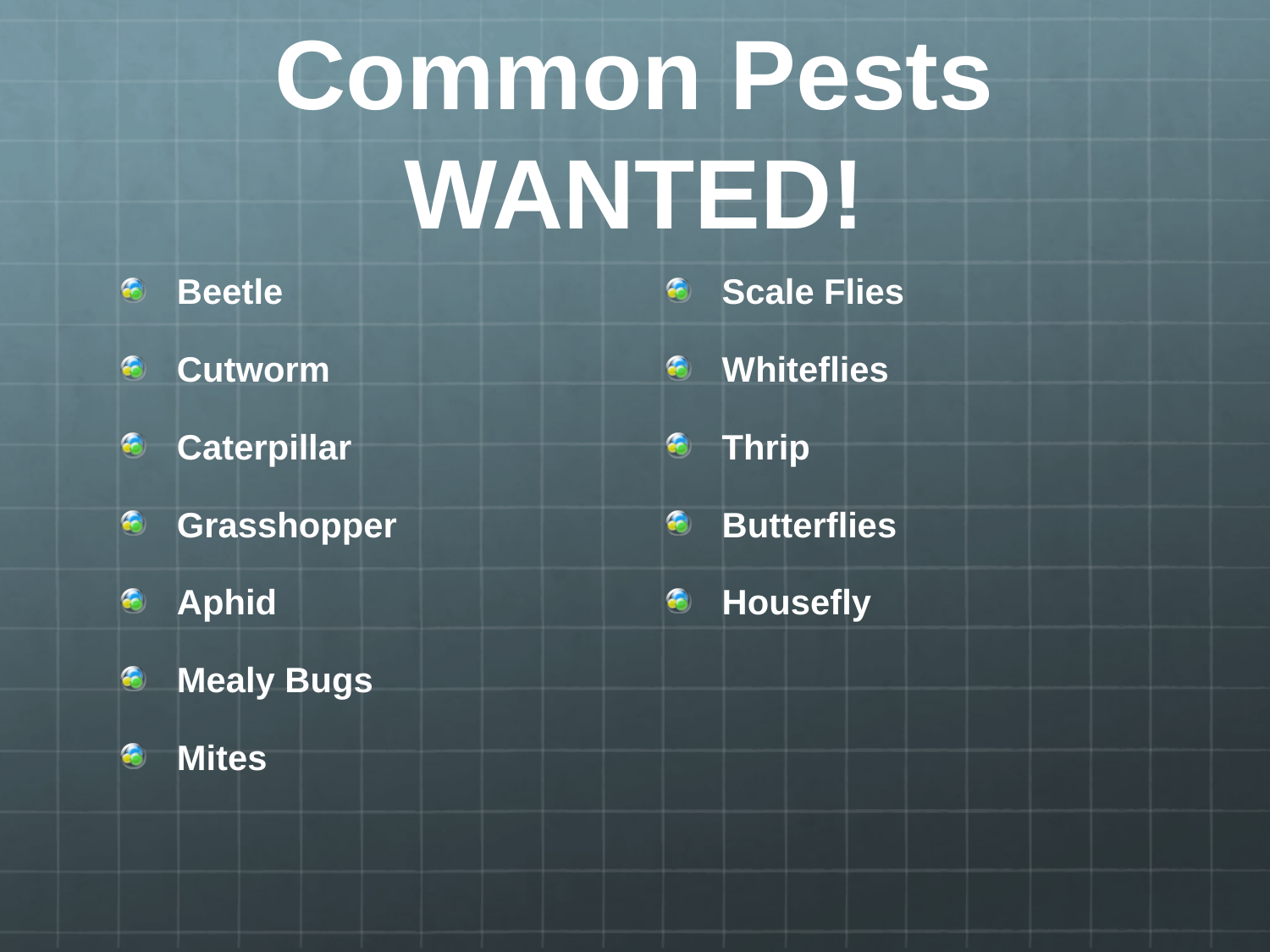

# Common Pests WANTED!
Beetle
Cutworm
Caterpillar
Grasshopper
Aphid
Mealy Bugs
Mites
Scale Flies
Whiteflies
Thrip
Butterflies
Housefly